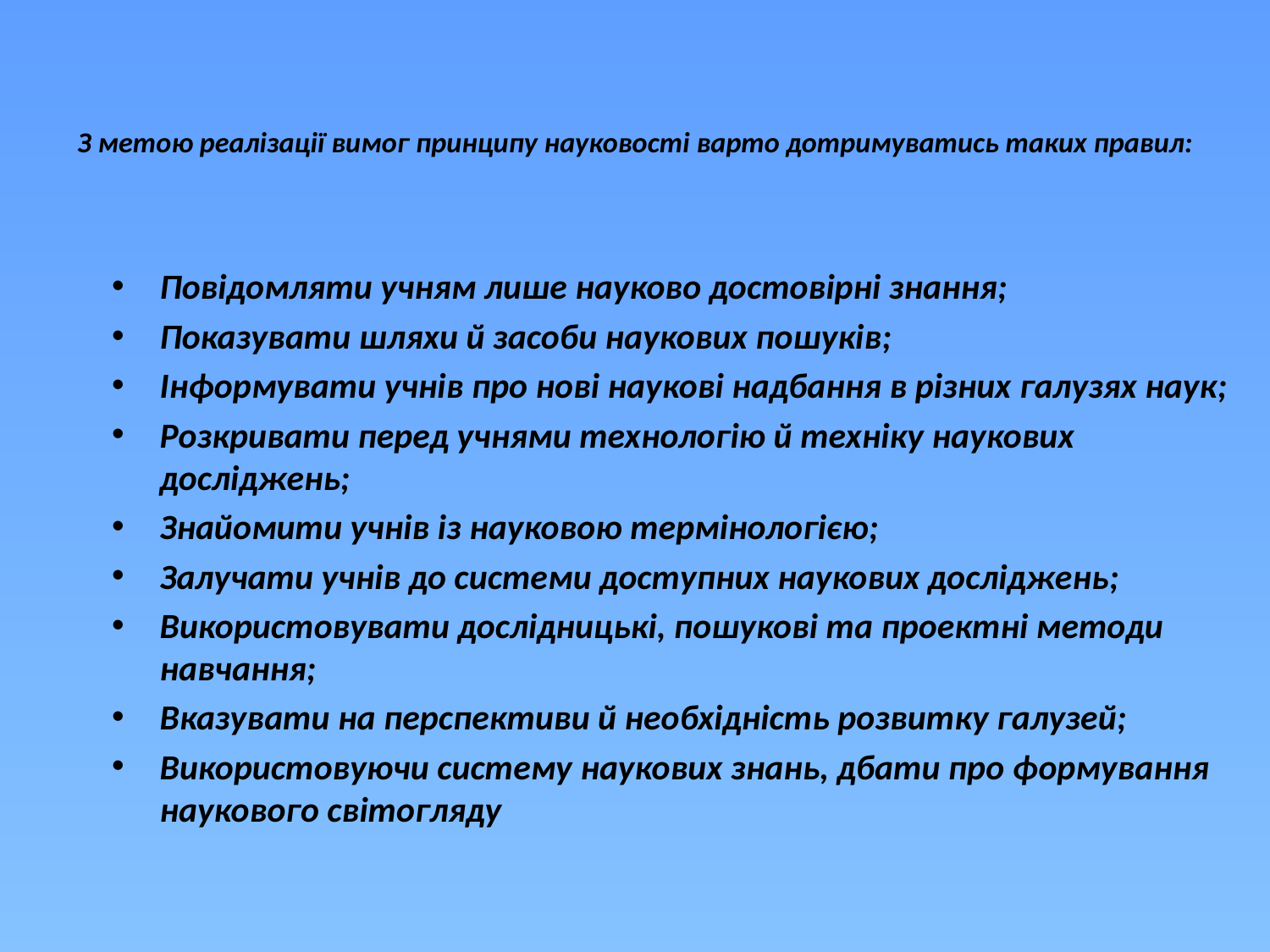

# З метою реалізації вимог принципу науковості варто дотримуватись таких правил:
Повідомляти учням лише науково достовірні знання;
Показувати шляхи й засоби наукових пошуків;
Інформувати учнів про нові наукові надбання в різних галузях наук;
Розкривати перед учнями технологію й техніку наукових досліджень;
Знайомити учнів із науковою термінологією;
Залучати учнів до системи доступних наукових досліджень;
Використовувати дослідницькі, пошукові та проектні методи навчання;
Вказувати на перспективи й необхідність розвитку галузей;
Використовуючи систему наукових знань, дбати про формування наукового світогляду